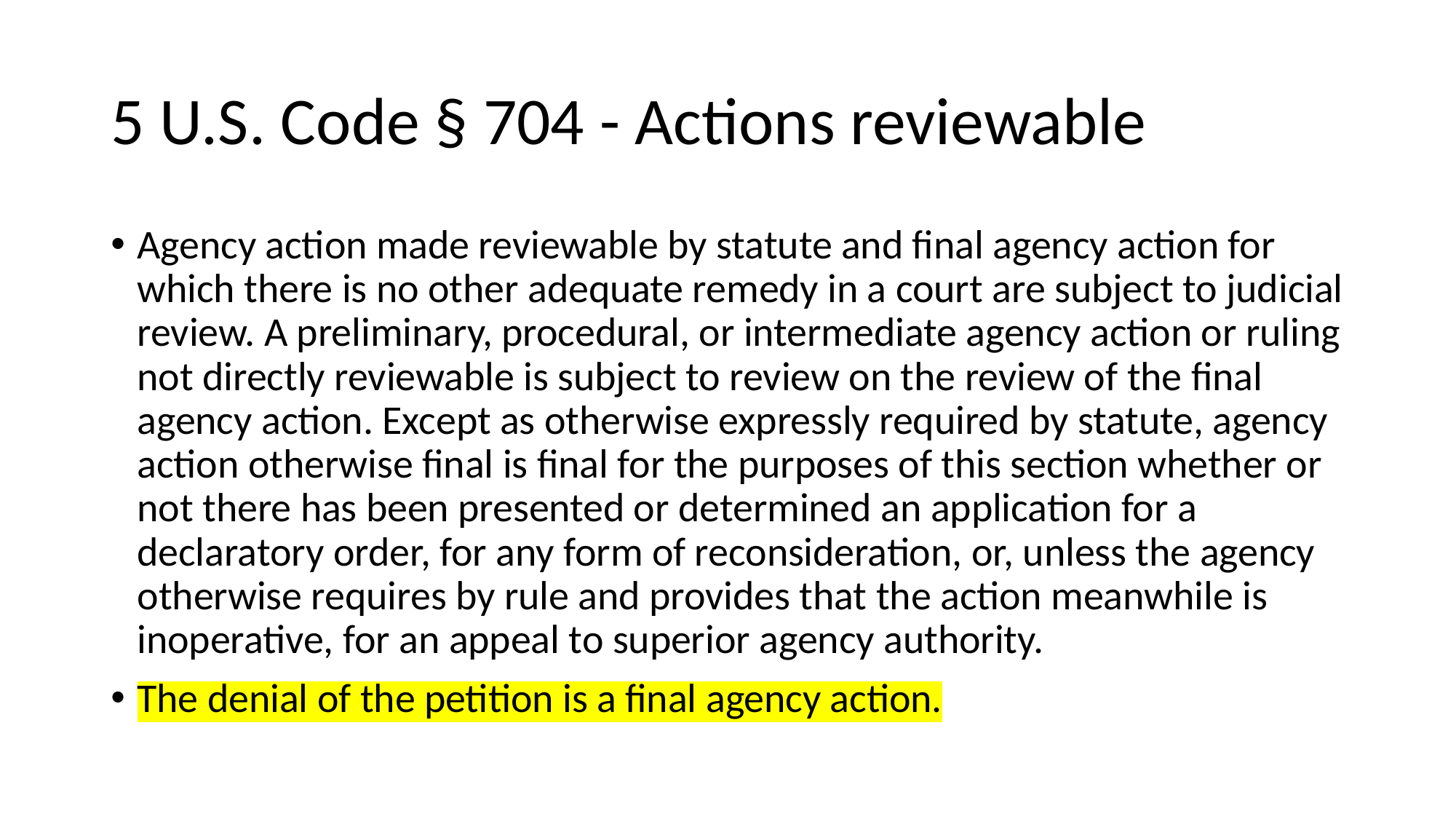

# 5 U.S. Code § 704 - Actions reviewable
Agency action made reviewable by statute and final agency action for which there is no other adequate remedy in a court are subject to judicial review. A preliminary, procedural, or intermediate agency action or ruling not directly reviewable is subject to review on the review of the final agency action. Except as otherwise expressly required by statute, agency action otherwise final is final for the purposes of this section whether or not there has been presented or determined an application for a declaratory order, for any form of reconsideration, or, unless the agency otherwise requires by rule and provides that the action meanwhile is inoperative, for an appeal to superior agency authority.
The denial of the petition is a final agency action.